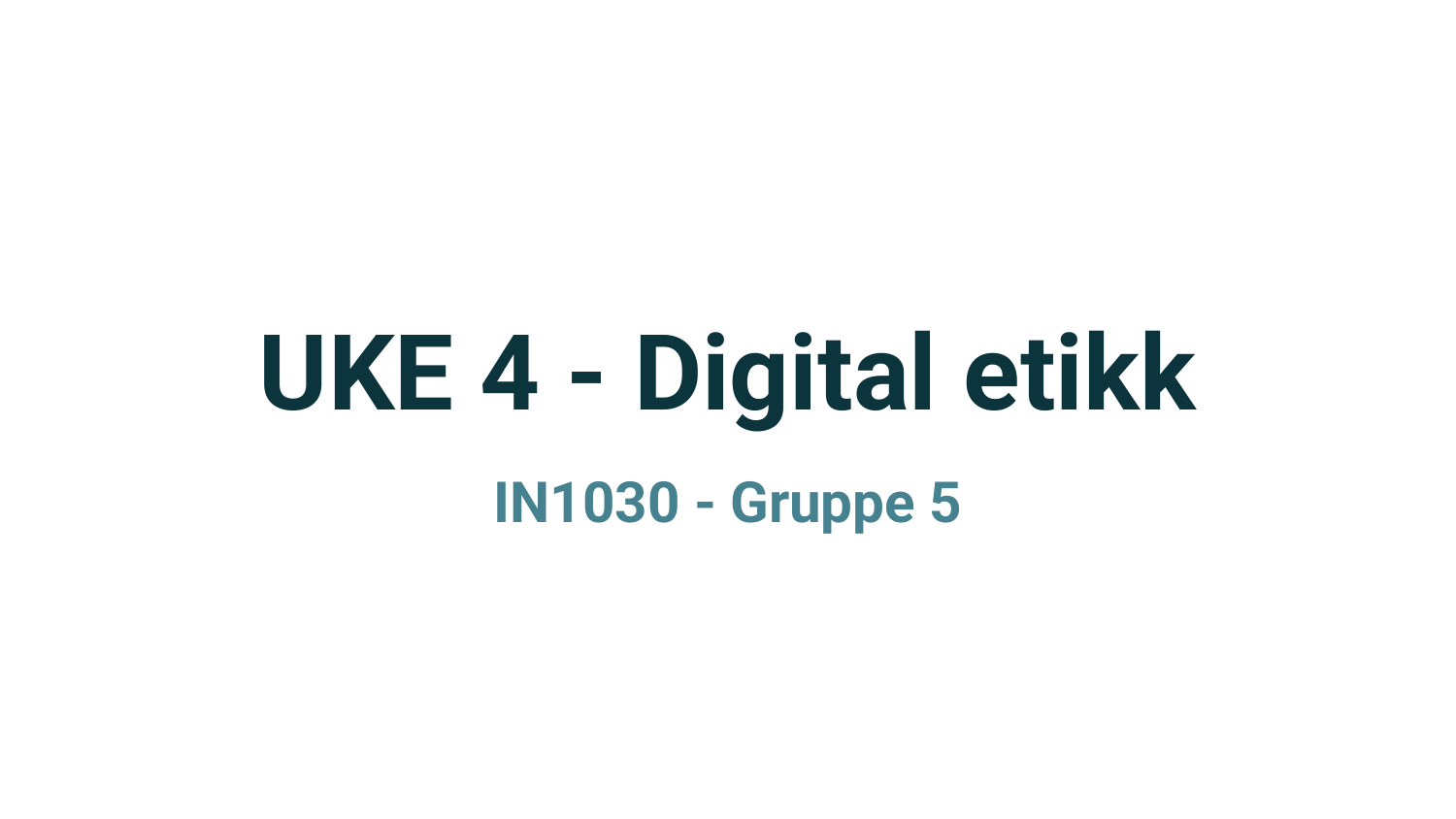

# UKE 4 - Digital etikk
IN1030 - Gruppe 5